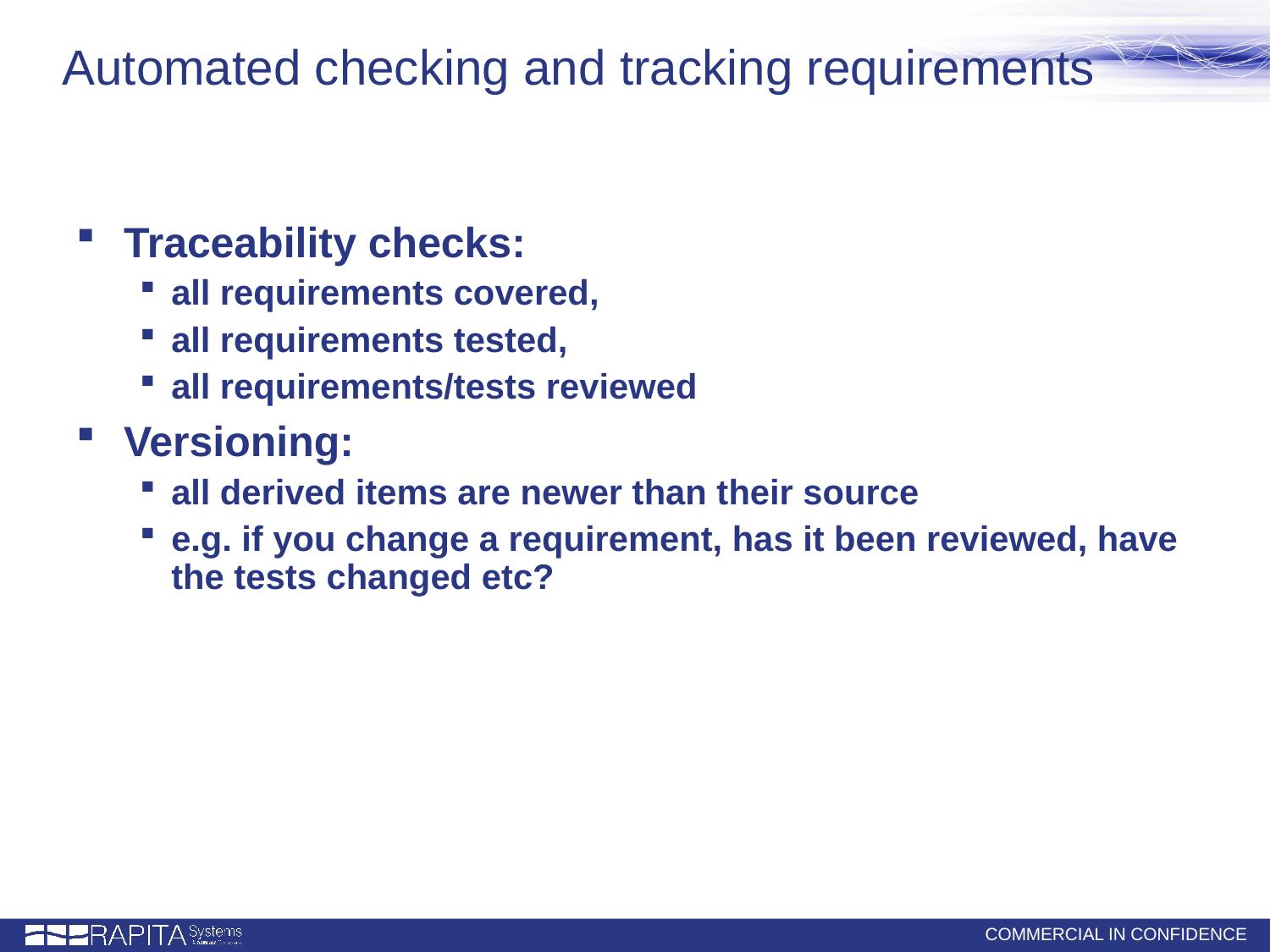

# Automated checking and tracking requirements

Traceability checks:
all requirements covered,
all requirements tested,
all requirements/tests reviewed
Versioning:
all derived items are newer than their source
e.g. if you change a requirement, has it been reviewed, have the tests changed etc?